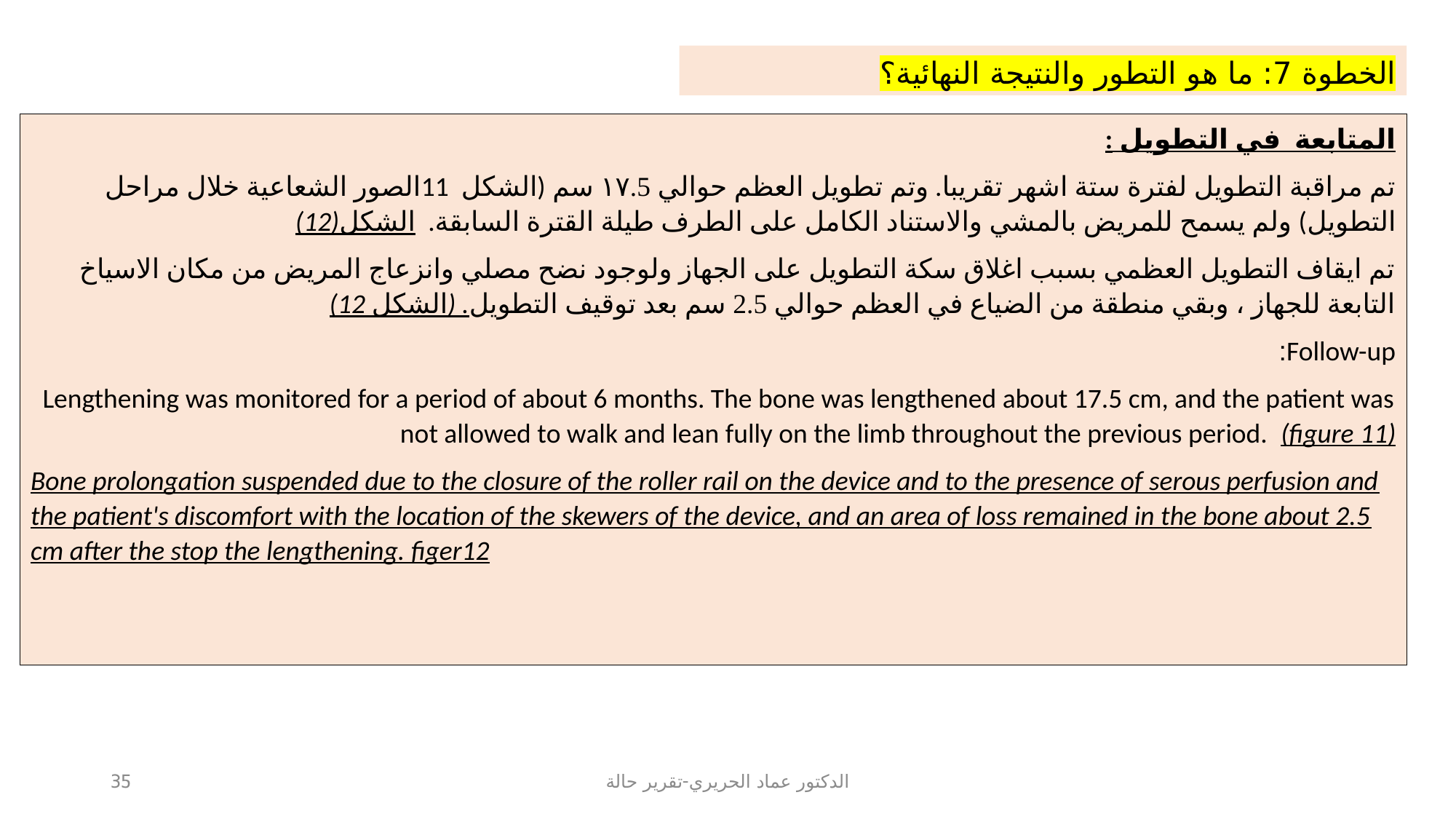

الخطوة 7: ما هو التطور والنتيجة النهائية؟
المتابعة  في التطويل :
تم مراقبة التطويل لفترة ستة اشهر تقريبا. وتم تطويل العظم حوالي ١٧.5 سم (الشكل  11الصور الشعاعية خلال مراحل التطويل) ولم يسمح للمريض بالمشي والاستناد الكامل على الطرف طيلة القترة السابقة.  الشكل(12)
تم ايقاف التطويل العظمي بسبب اغلاق سكة التطويل على الجهاز ولوجود نضح مصلي وانزعاج المريض من مكان الاسياخ التابعة للجهاز ، وبقي منطقة من الضياع في العظم حوالي 2.5 سم بعد توقيف التطويل. (الشكل 12)
Follow-up:
Lengthening was monitored for a period of about 6 months. The bone was lengthened about 17.5 cm, and the patient was not allowed to walk and lean fully on the limb throughout the previous period.  (figure 11)
Bone prolongation suspended due to the closure of the roller rail on the device and to the presence of serous perfusion and the patient's discomfort with the location of the skewers of the device, and an area of loss remained in the bone about 2.5 cm after the stop the lengthening. figer12

35
الدكتور عماد الحريري-تقرير حالة